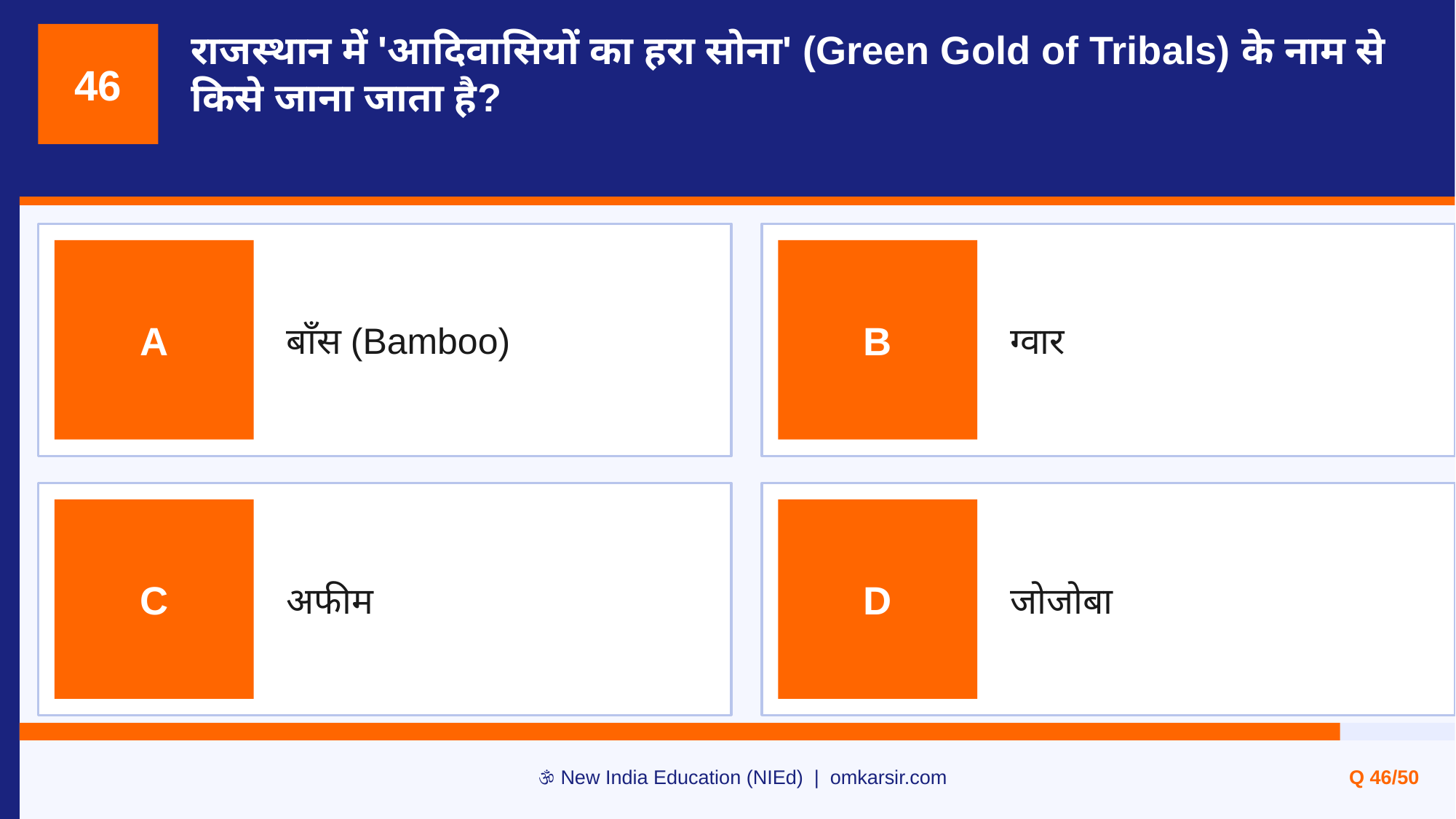

राजस्थान में 'आदिवासियों का हरा सोना' (Green Gold of Tribals) के नाम से किसे जाना जाता है?
46

बाँस (Bamboo)
ग्वार
A
B

अफीम
जोजोबा
C
D

🕉️ New India Education (NIEd)  |  omkarsir.com
Q 46/50